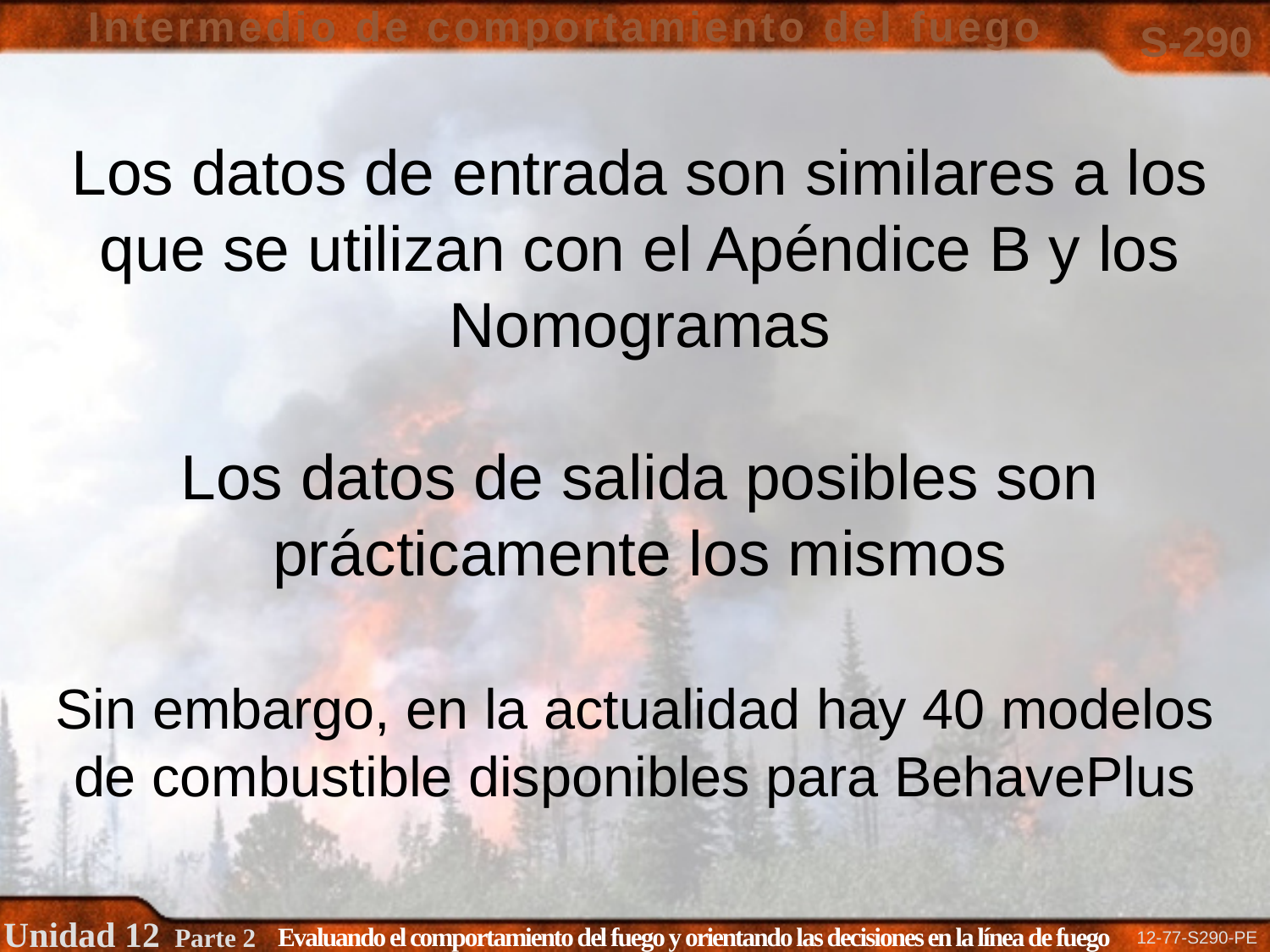

# Los datos de entrada son similares a los que se utilizan con el Apéndice B y los Nomogramas Los datos de salida posibles son prácticamente los mismos
Sin embargo, en la actualidad hay 40 modelos de combustible disponibles para BehavePlus